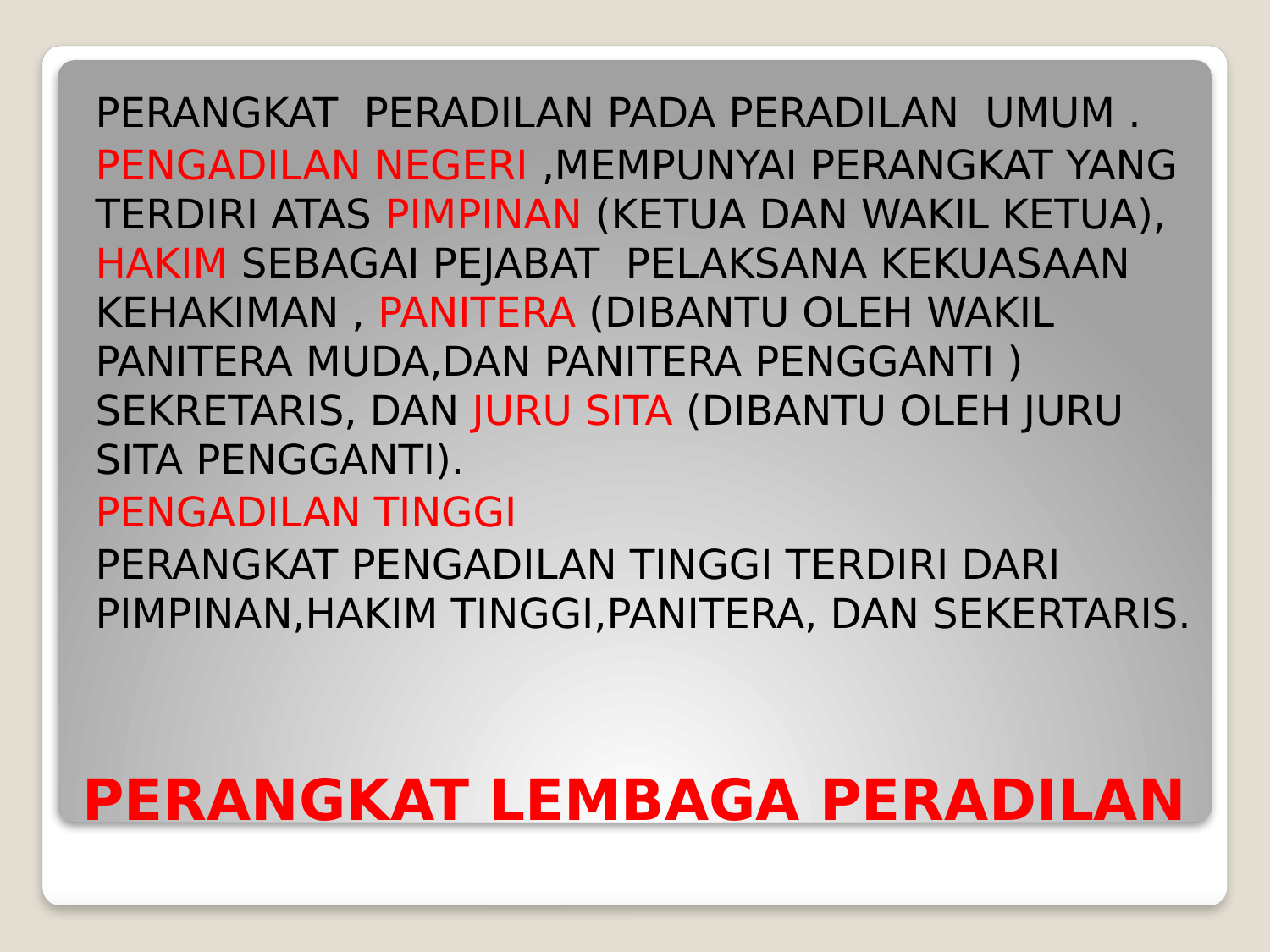

PERANGKAT  PERADILAN PADA PERADILAN  UMUM .
PENGADILAN NEGERI ,MEMPUNYAI PERANGKAT YANG TERDIRI ATAS PIMPINAN (KETUA DAN WAKIL KETUA), HAKIM SEBAGAI PEJABAT  PELAKSANA KEKUASAAN KEHAKIMAN , PANITERA (DIBANTU OLEH WAKIL PANITERA MUDA,DAN PANITERA PENGGANTI ) SEKRETARIS, DAN JURU SITA (DIBANTU OLEH JURU SITA PENGGANTI).
PENGADILAN TINGGI
PERANGKAT PENGADILAN TINGGI TERDIRI DARI PIMPINAN,HAKIM TINGGI,PANITERA, DAN SEKERTARIS.
# PERANGKAT LEMBAGA PERADILAN